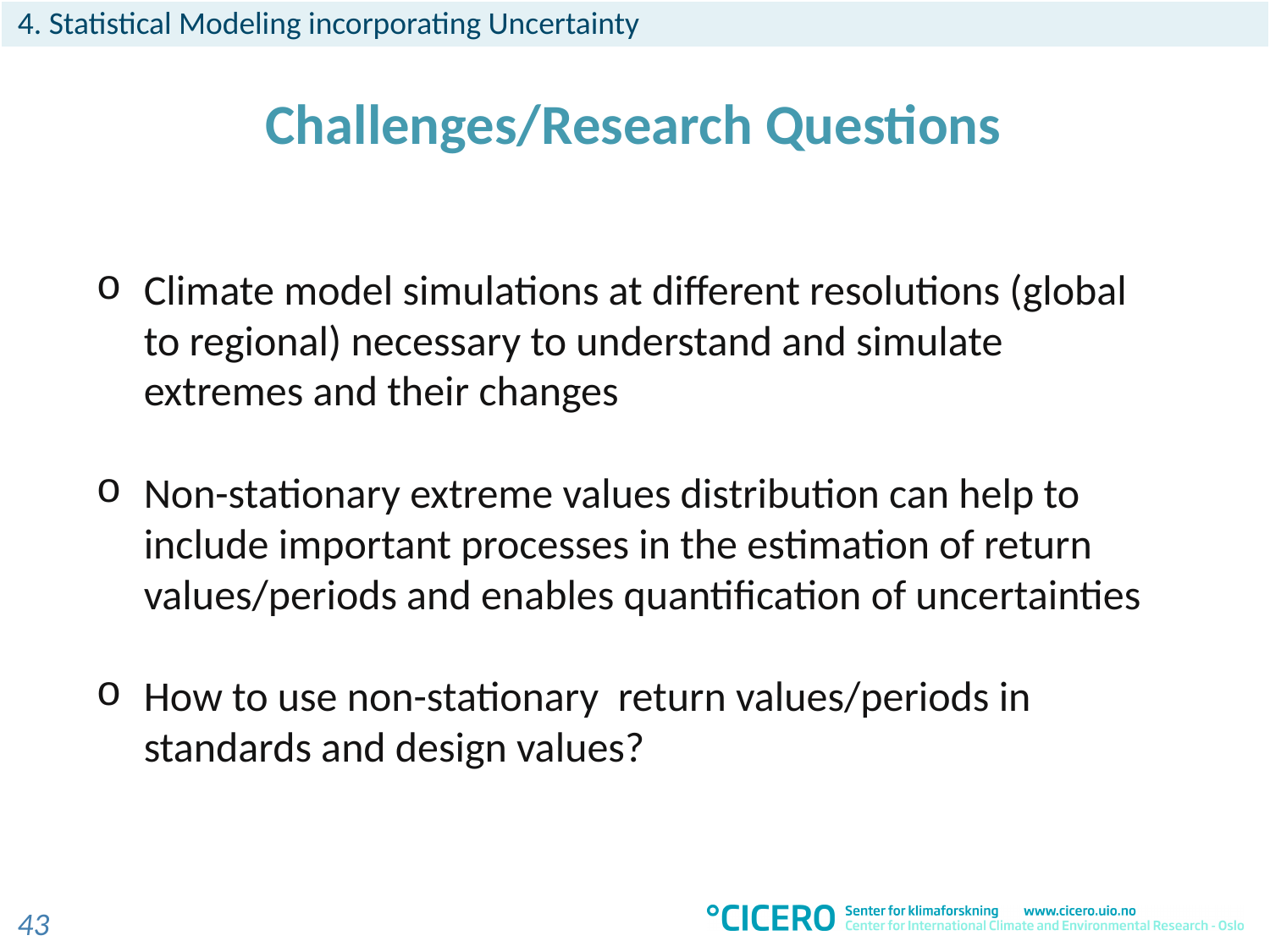

4. Statistical Modeling incorporating Uncertainty
Challenges/Research Questions
Climate model simulations at different resolutions (global to regional) necessary to understand and simulate extremes and their changes

Non-stationary extreme values distribution can help to include important processes in the estimation of return values/periods and enables quantification of uncertainties

How to use non-stationary  return values/periods in standards and design values?